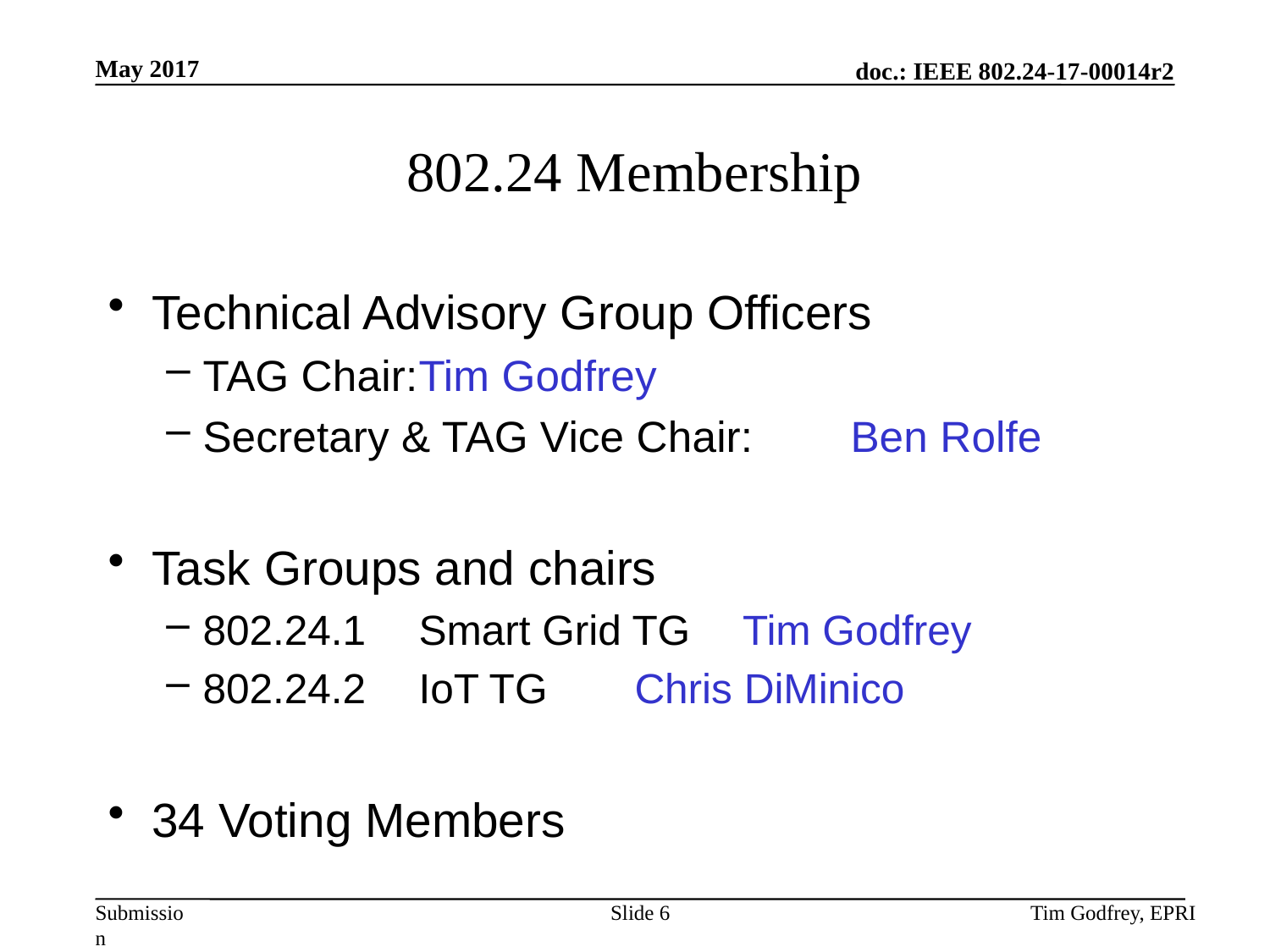

# 802.24 Membership
Technical Advisory Group Officers
TAG Chair:				Tim Godfrey
Secretary & TAG Vice Chair:	Ben Rolfe

Task Groups and chairs
802.24.1	Smart Grid TG	Tim Godfrey
802.24.2	IoT TG		Chris DiMinico

34 Voting Members

Slide 6
Tim Godfrey, EPRI